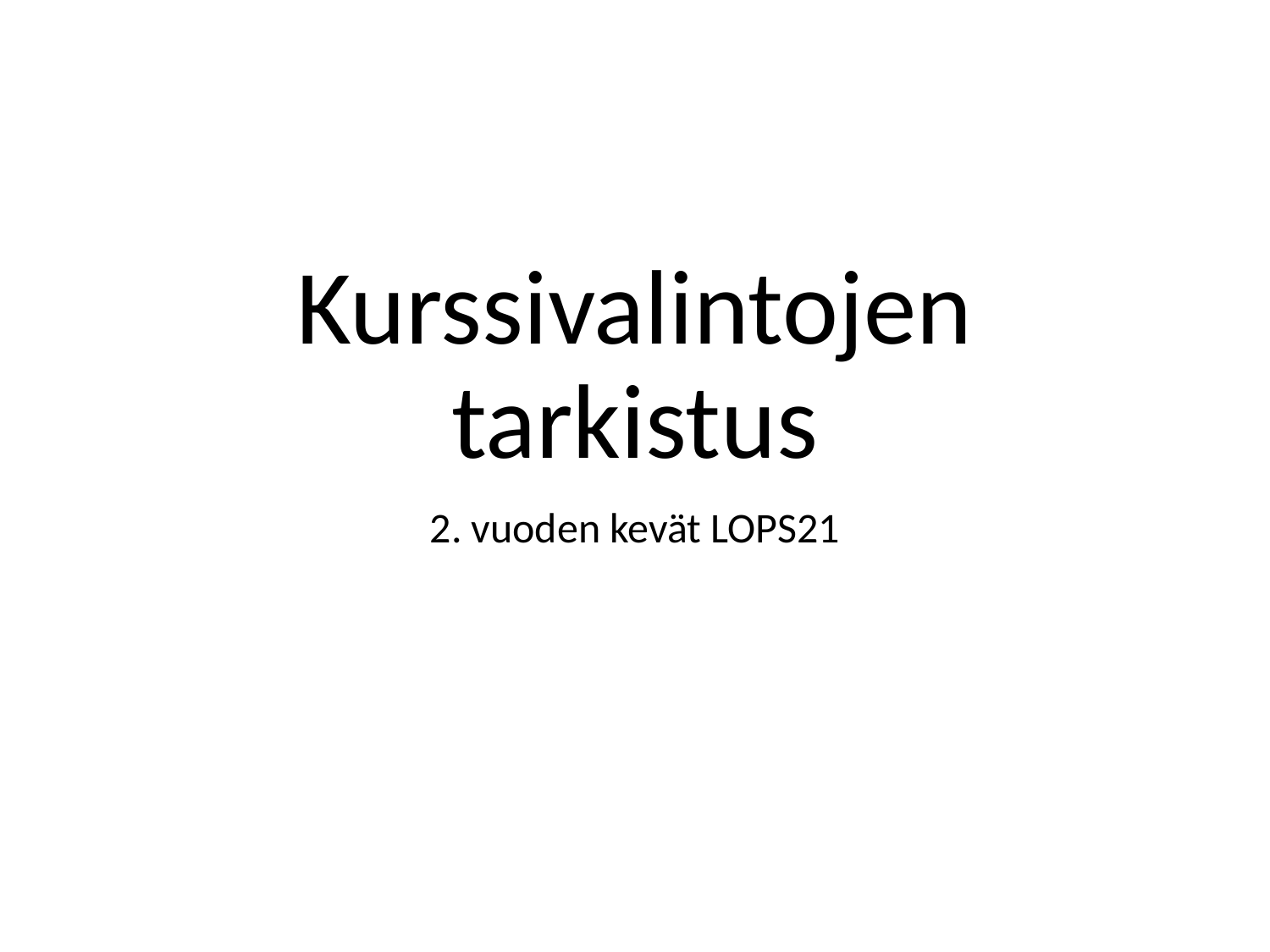

# Kurssivalintojen tarkistus
2. vuoden kevät LOPS21